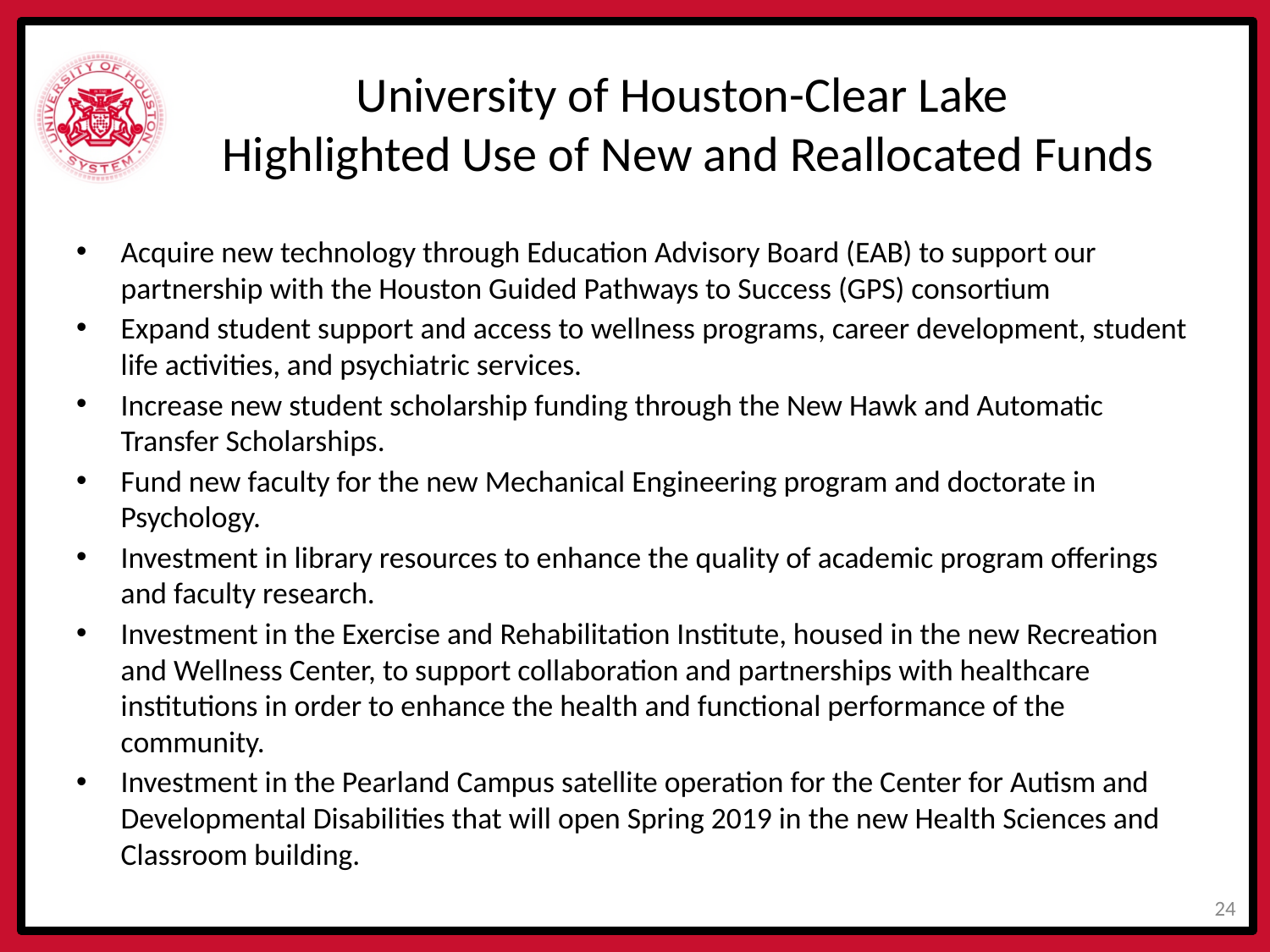

# University of Houston-Clear Lake Highlighted Use of New and Reallocated Funds
Acquire new technology through Education Advisory Board (EAB) to support our partnership with the Houston Guided Pathways to Success (GPS) consortium
Expand student support and access to wellness programs, career development, student life activities, and psychiatric services.
Increase new student scholarship funding through the New Hawk and Automatic Transfer Scholarships.
Fund new faculty for the new Mechanical Engineering program and doctorate in Psychology.
Investment in library resources to enhance the quality of academic program offerings and faculty research.
Investment in the Exercise and Rehabilitation Institute, housed in the new Recreation and Wellness Center, to support collaboration and partnerships with healthcare institutions in order to enhance the health and functional performance of the community.
Investment in the Pearland Campus satellite operation for the Center for Autism and Developmental Disabilities that will open Spring 2019 in the new Health Sciences and Classroom building.
24